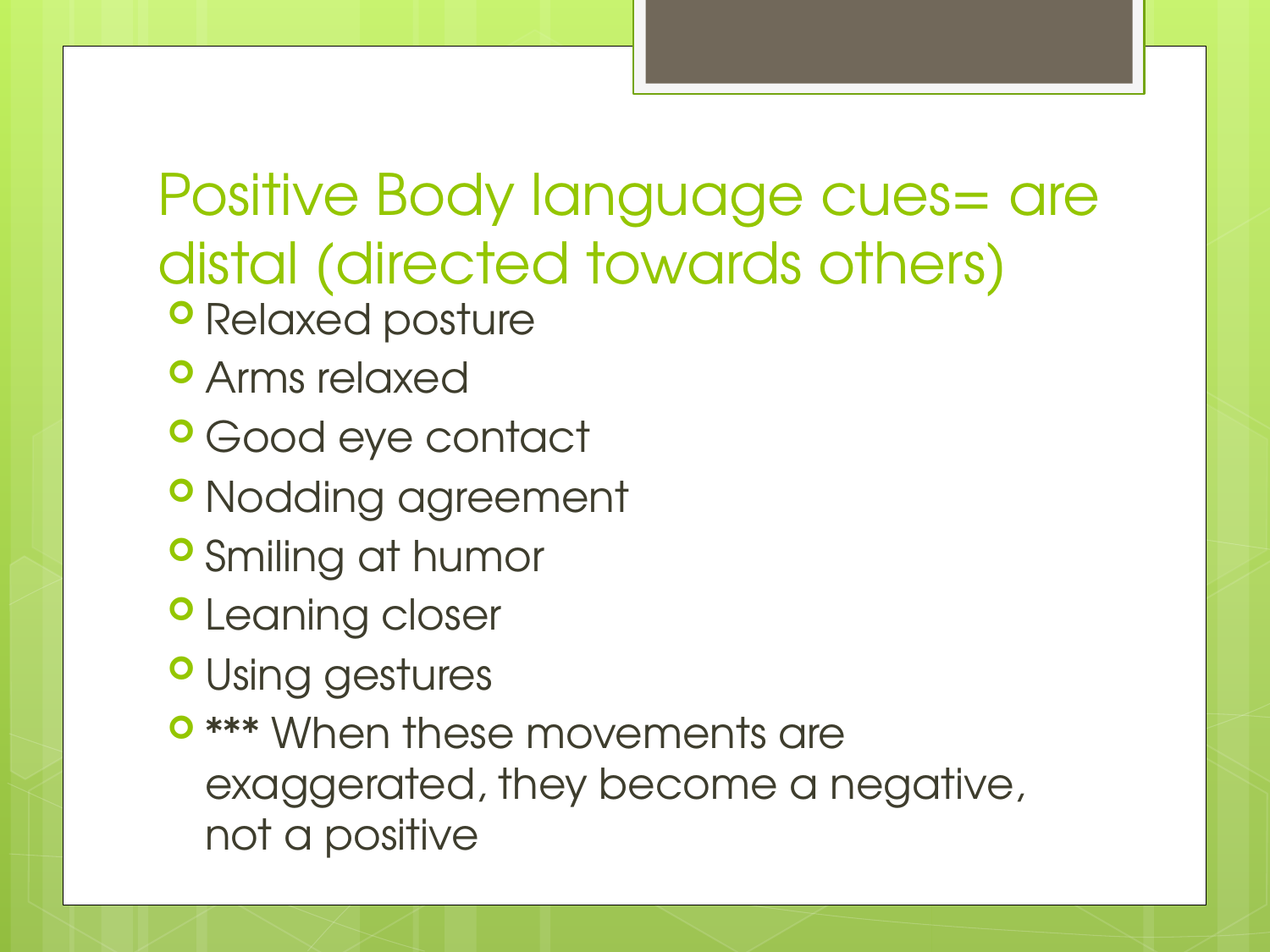

# Positive Body language cues= are distal (directed towards others)
Relaxed posture
Arms relaxed
Good eye contact
Nodding agreement
Smiling at humor
Leaning closer
Using gestures
*** When these movements are exaggerated, they become a negative, not a positive